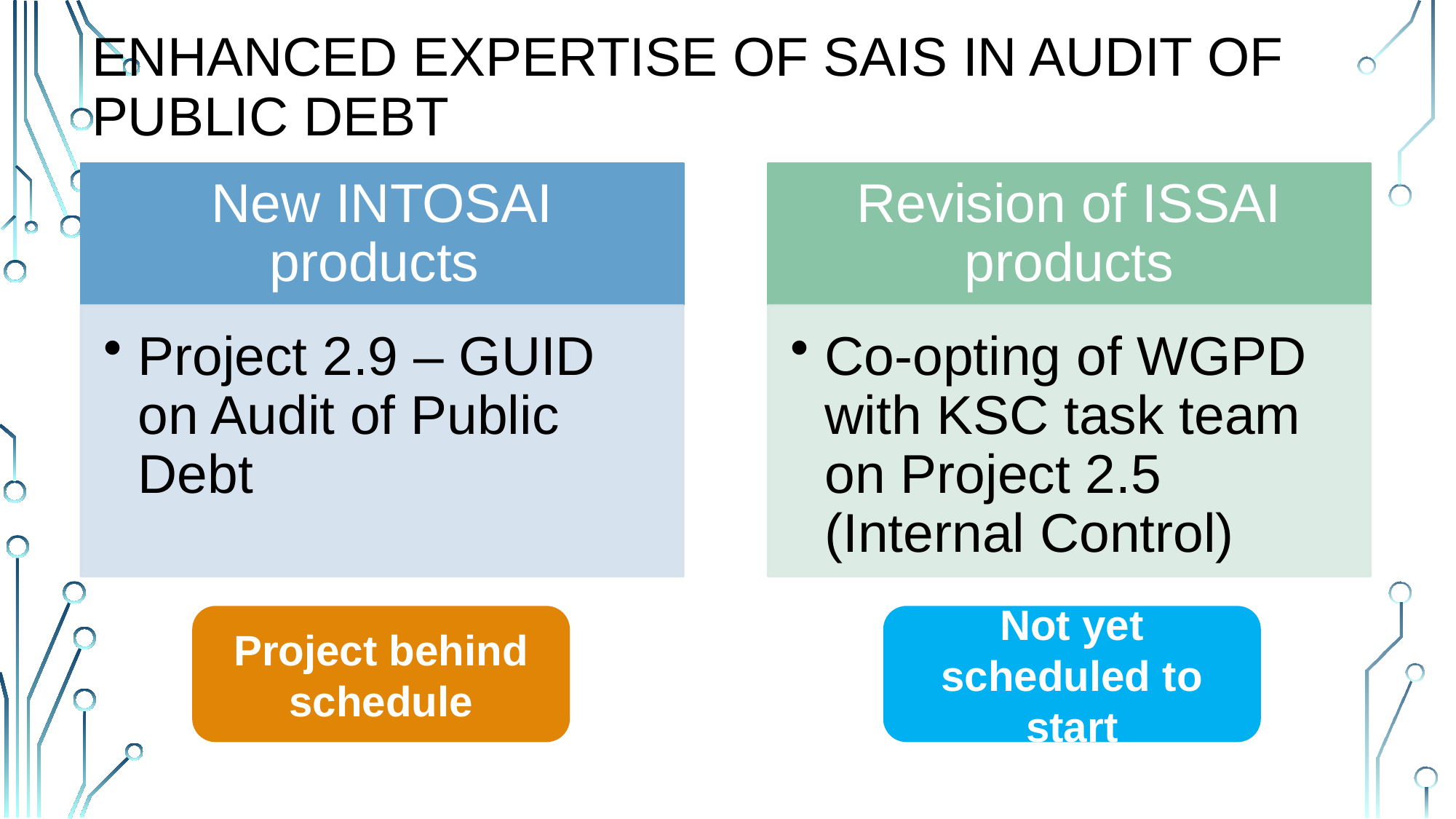

# Enhanced expertise of sais in audit of public debt
New INTOSAI products
Project 2.9 – GUID on Audit of Public Debt
Revision of ISSAI products
Co-opting of WGPD with KSC task team on Project 2.5 (Internal Control)
Project behind schedule
Not yet scheduled to start